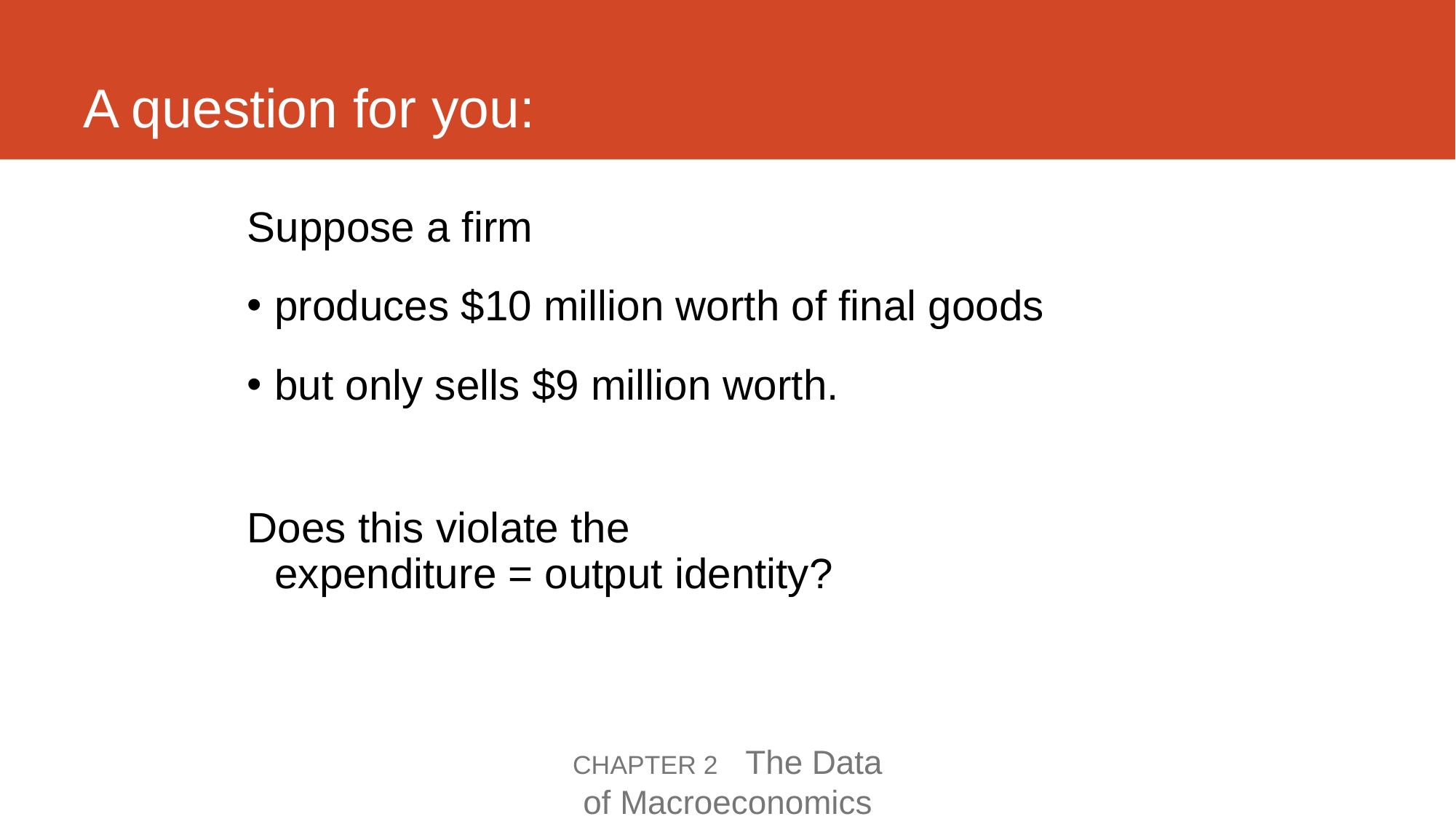

# A question for you:
Suppose a firm
produces $10 million worth of final goods
but only sells $9 million worth.

Does this violate the
expenditure = output identity?
CHAPTER 2   The Data of Macroeconomics